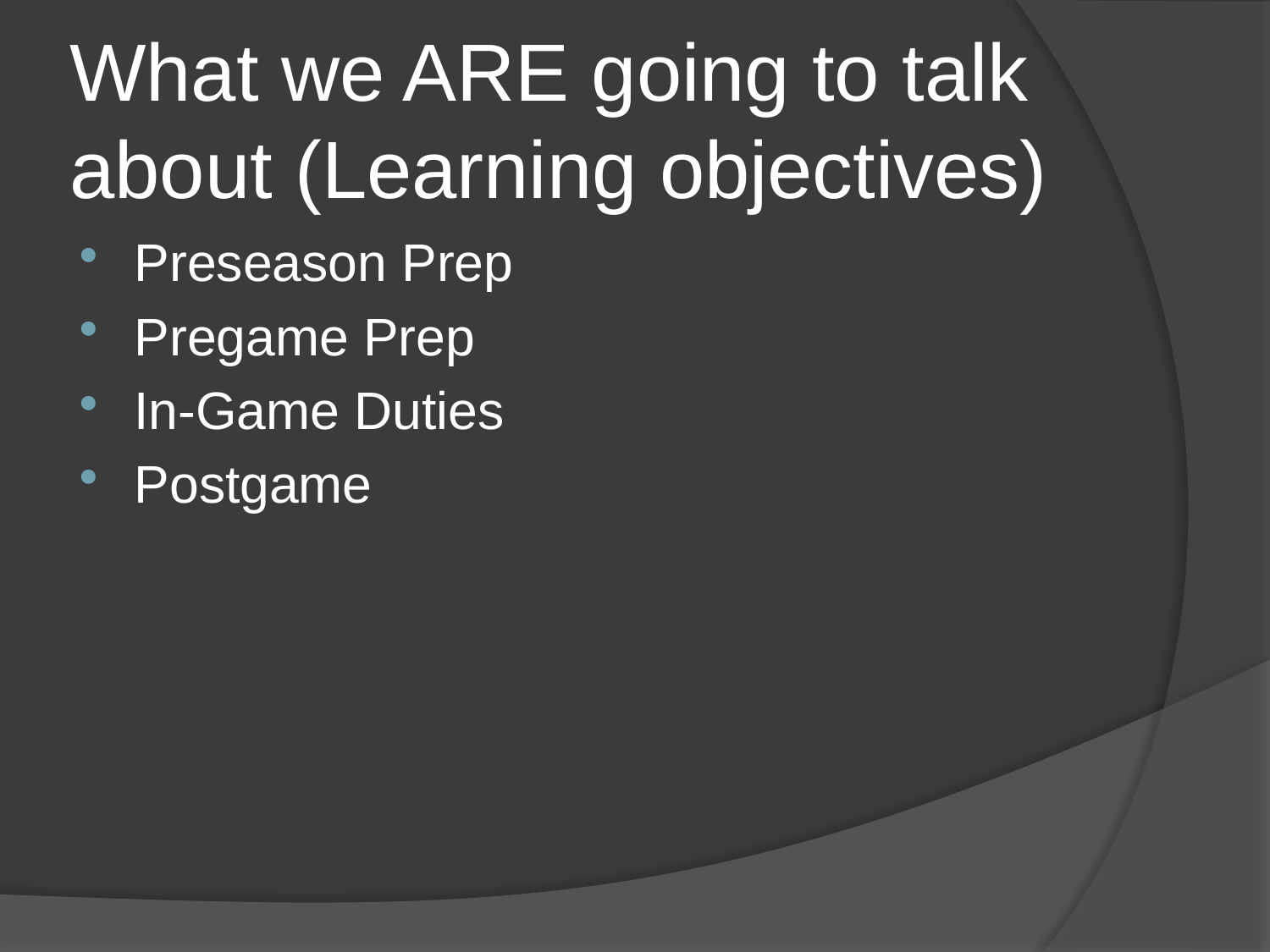

# What we ARE going to talk about (Learning objectives)
Preseason Prep
Pregame Prep
In-Game Duties
Postgame